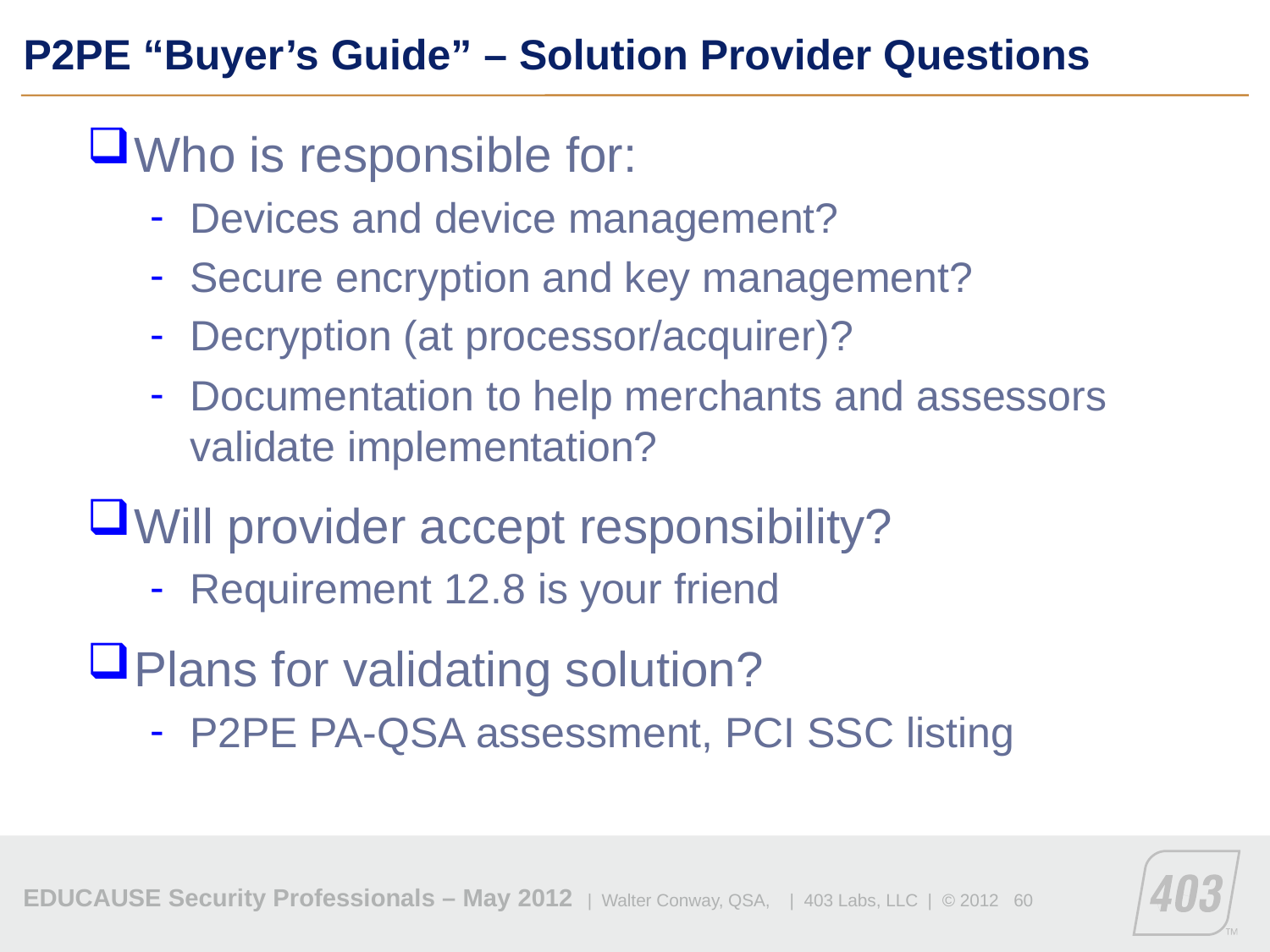

# P2PE “Buyer’s Guide” – Solution Provider Questions
Who is responsible for:
Devices and device management?
Secure encryption and key management?
Decryption (at processor/acquirer)?
Documentation to help merchants and assessors validate implementation?
Will provider accept responsibility?
Requirement 12.8 is your friend
Plans for validating solution?
P2PE PA-QSA assessment, PCI SSC listing